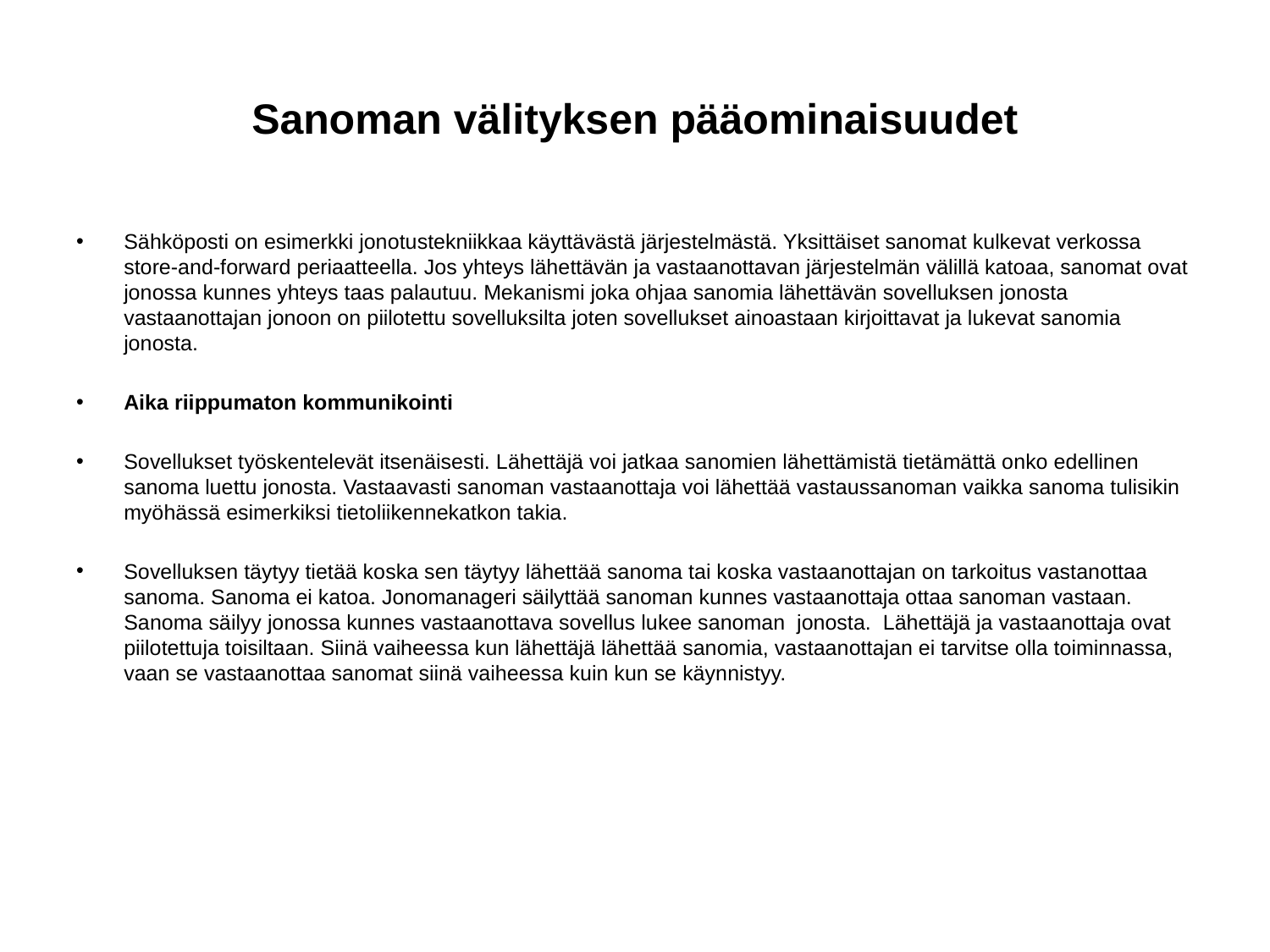

# Sanoman välityksen pääominaisuudet
Sähköposti on esimerkki jonotustekniikkaa käyttävästä järjestelmästä. Yksittäiset sanomat kulkevat verkossa store-and-forward periaatteella. Jos yhteys lähettävän ja vastaanottavan järjestelmän välillä katoaa, sanomat ovat jonossa kunnes yhteys taas palautuu. Mekanismi joka ohjaa sanomia lähettävän sovelluksen jonosta vastaanottajan jonoon on piilotettu sovelluksilta joten sovellukset ainoastaan kirjoittavat ja lukevat sanomia jonosta.

Aika riippumaton kommunikointi

Sovellukset työskentelevät itsenäisesti. Lähettäjä voi jatkaa sanomien lähettämistä tietämättä onko edellinen sanoma luettu jonosta. Vastaavasti sanoman vastaanottaja voi lähettää vastaussanoman vaikka sanoma tulisikin myöhässä esimerkiksi tietoliikennekatkon takia.

Sovelluksen täytyy tietää koska sen täytyy lähettää sanoma tai koska vastaanottajan on tarkoitus vastanottaa sanoma. Sanoma ei katoa. Jonomanageri säilyttää sanoman kunnes vastaanottaja ottaa sanoman vastaan. Sanoma säilyy jonossa kunnes vastaanottava sovellus lukee sanoman  jonosta.  Lähettäjä ja vastaanottaja ovat piilotettuja toisiltaan. Siinä vaiheessa kun lähettäjä lähettää sanomia, vastaanottajan ei tarvitse olla toiminnassa, vaan se vastaanottaa sanomat siinä vaiheessa kuin kun se käynnistyy.